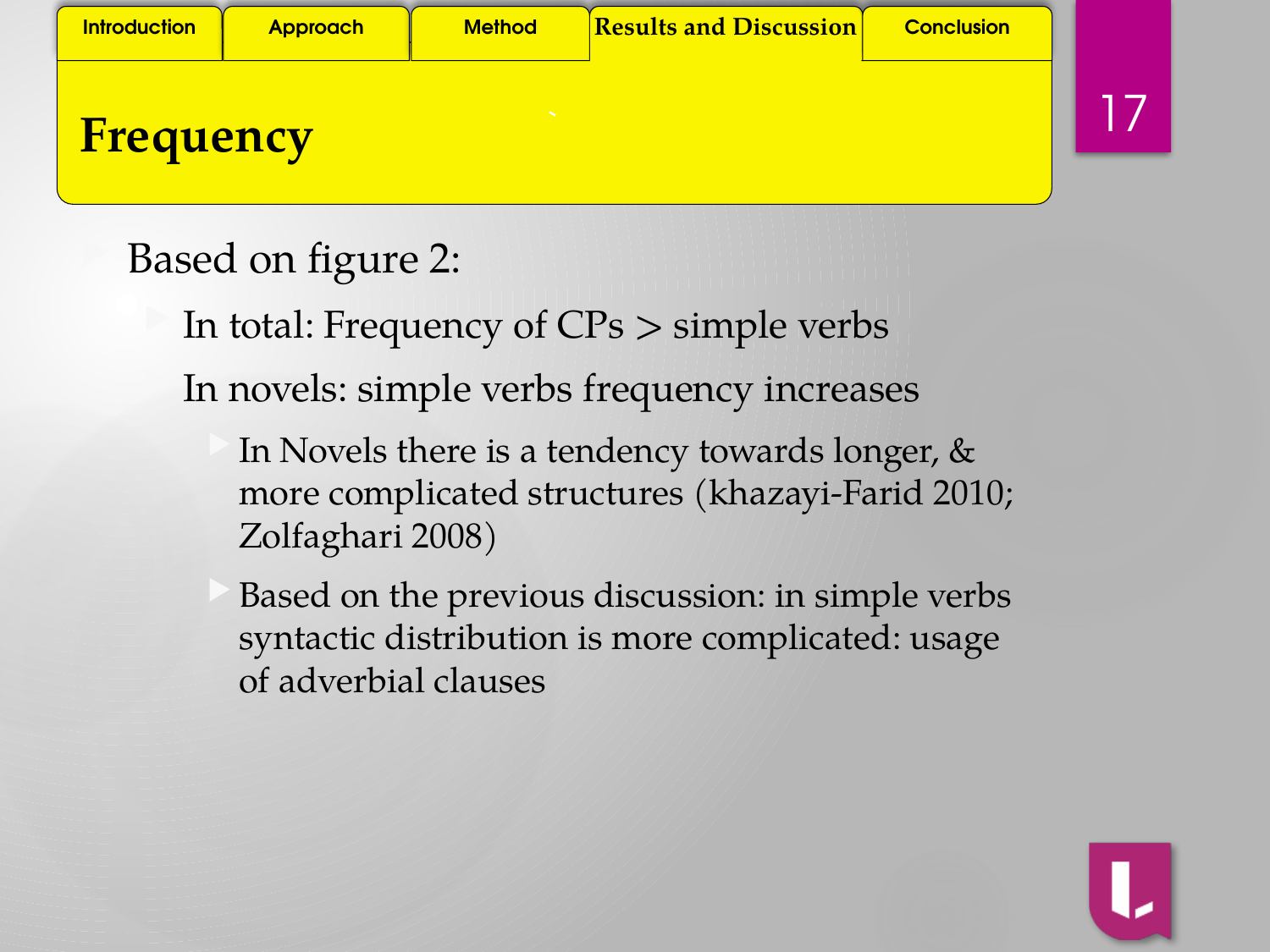

Results and Discussion
17
# Frequency
Based on figure 2:
In total: Frequency of CPs > simple verbs
In novels: simple verbs frequency increases
In Novels there is a tendency towards longer, & more complicated structures (khazayi-Farid 2010; Zolfaghari 2008)
Based on the previous discussion: in simple verbs syntactic distribution is more complicated: usage of adverbial clauses